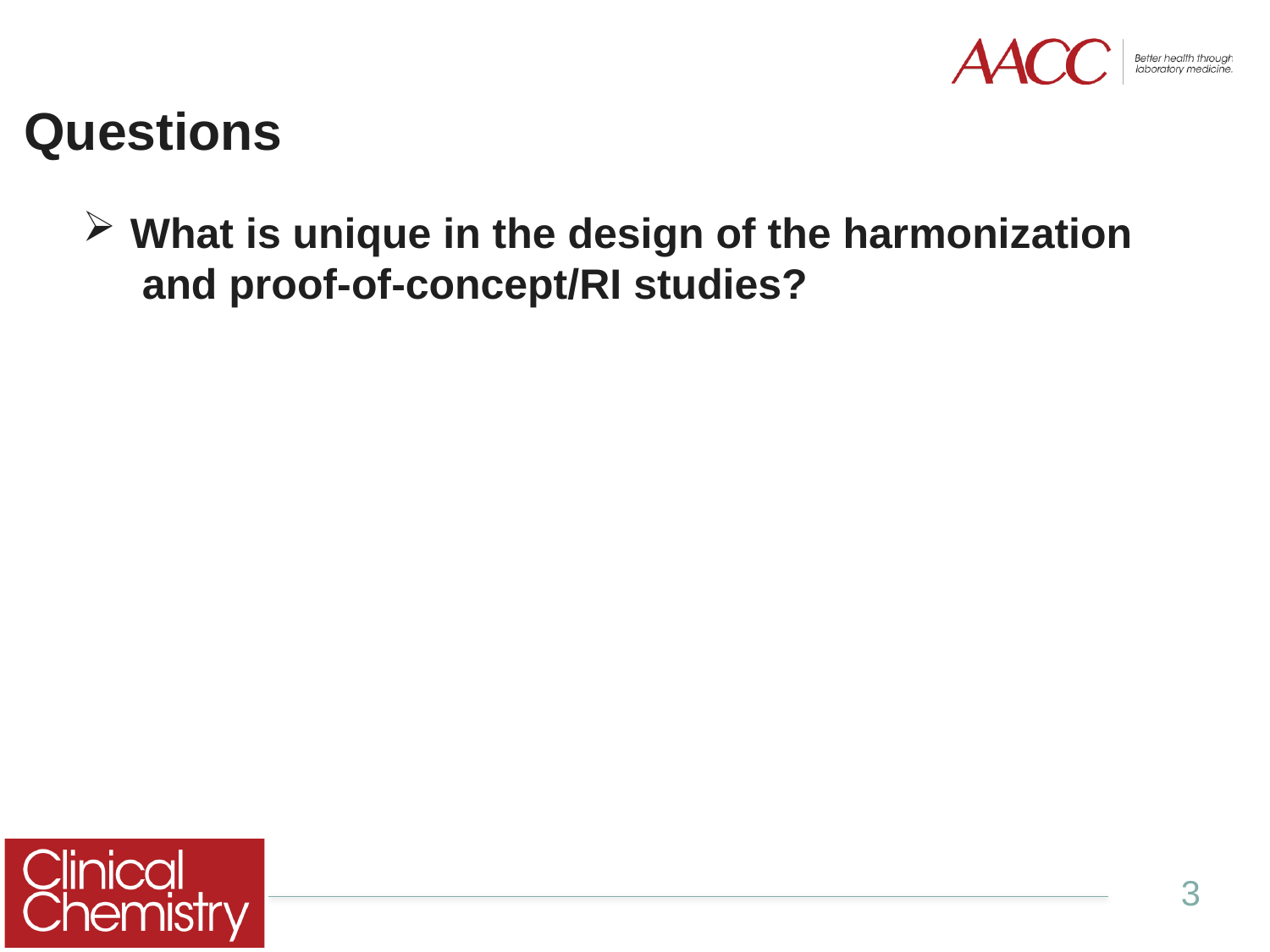

# Questions
What is unique in the design of the harmonization  and proof-of-concept/RI studies?
3